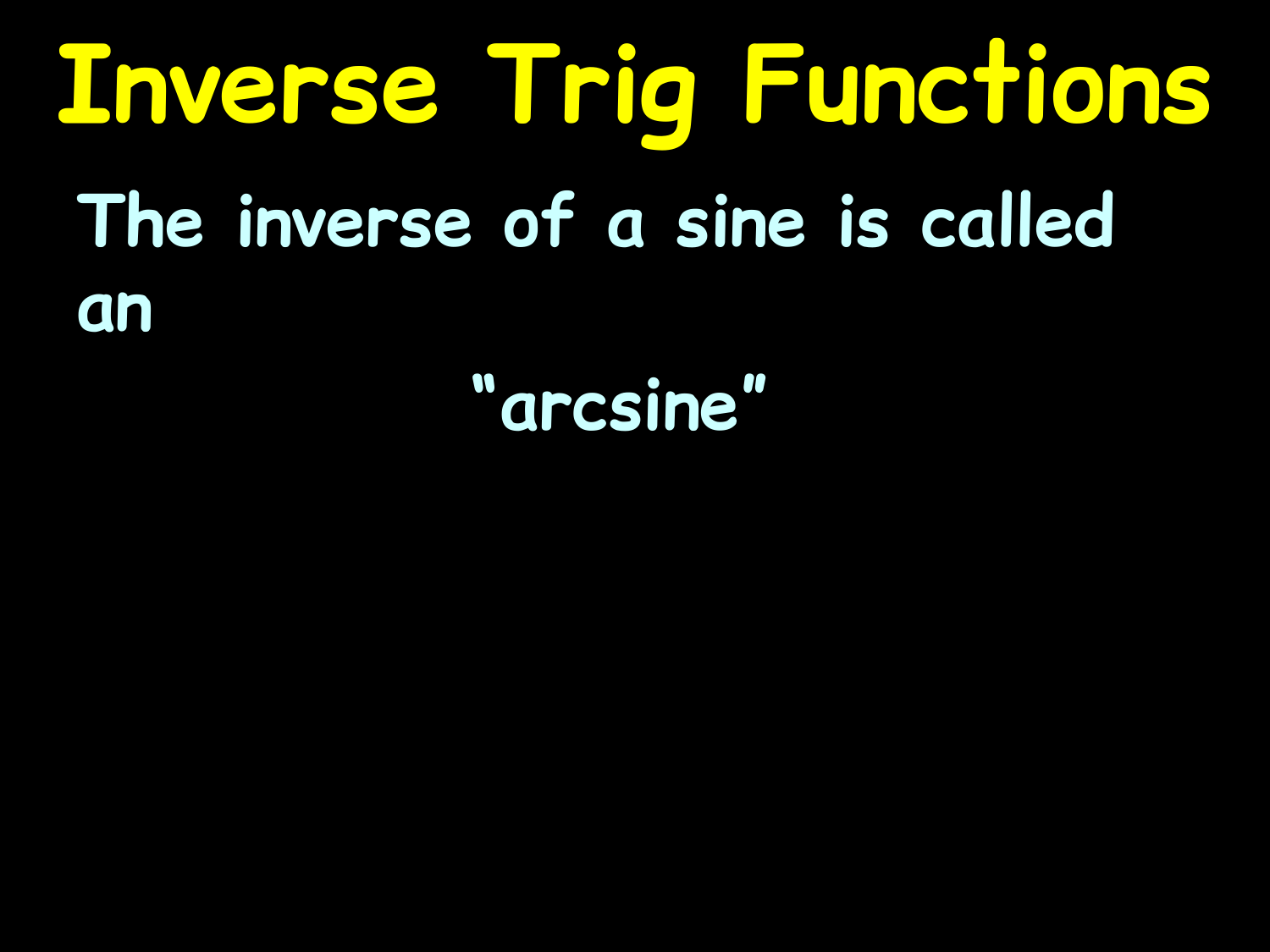

# Inverse Trig Functions
The inverse of a sine is called an
“arcsine”